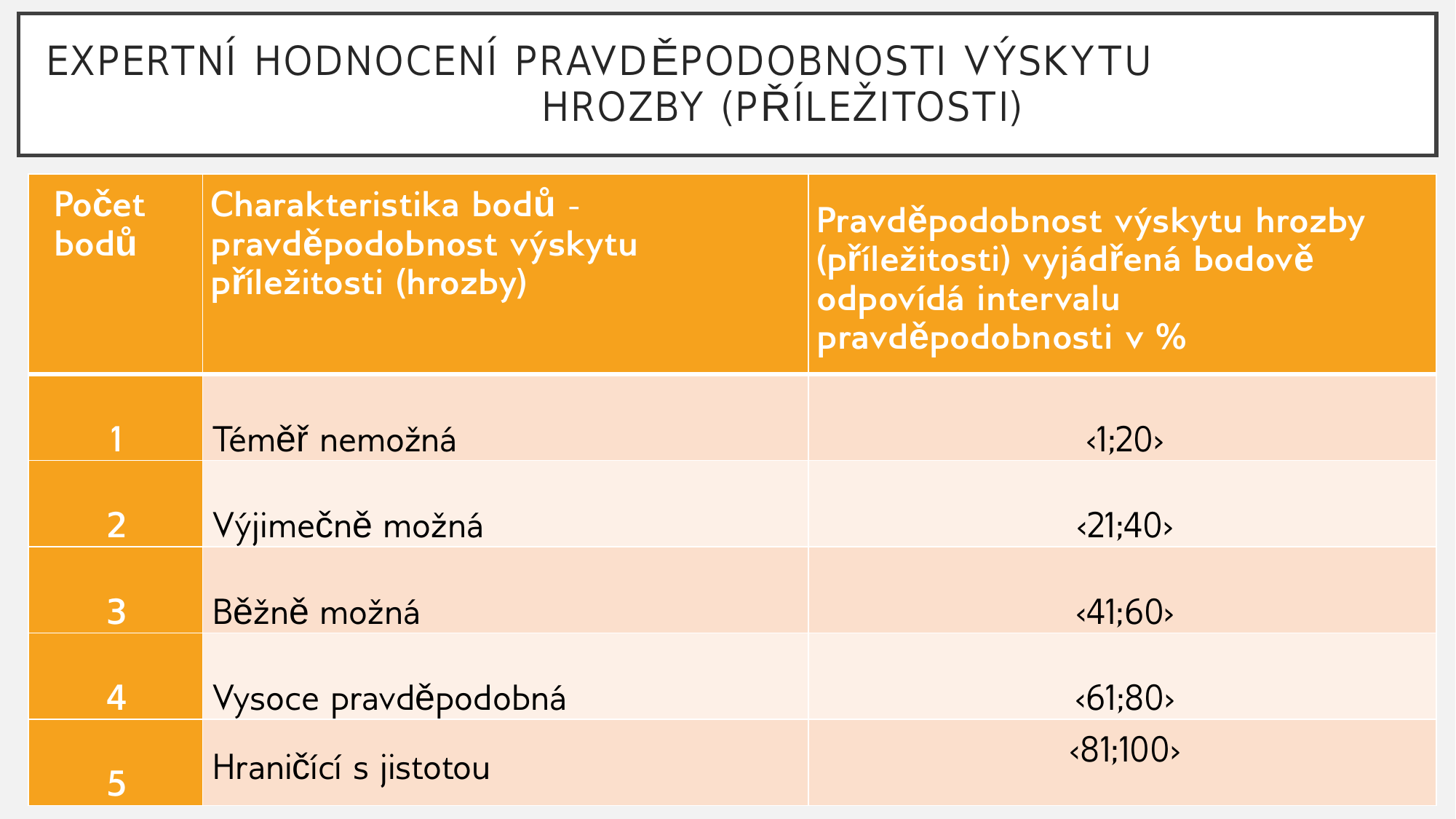

# EXPERTNÍ HODNOCENÍ PRAVDĚPODOBNOSTI VÝSKYTU                        HROZBY (PŘÍLEŽITOSTI)
| Počet bodů | Charakteristika bodů - pravděpodobnost výskytu příležitosti (hrozby) | Pravděpodobnost výskytu hrozby (příležitosti) vyjádřená bodově odpovídá intervalu pravděpodobnosti v % |
| --- | --- | --- |
| 1 | Téměř nemožná | ‹1;20› |
| 2 | Výjimečně možná | ‹21;40› |
| 3 | Běžně možná | ‹41;60› |
| 4 | Vysoce pravděpodobná | ‹61;80› |
| 5 | Hraničící s jistotou | ‹81;100› |